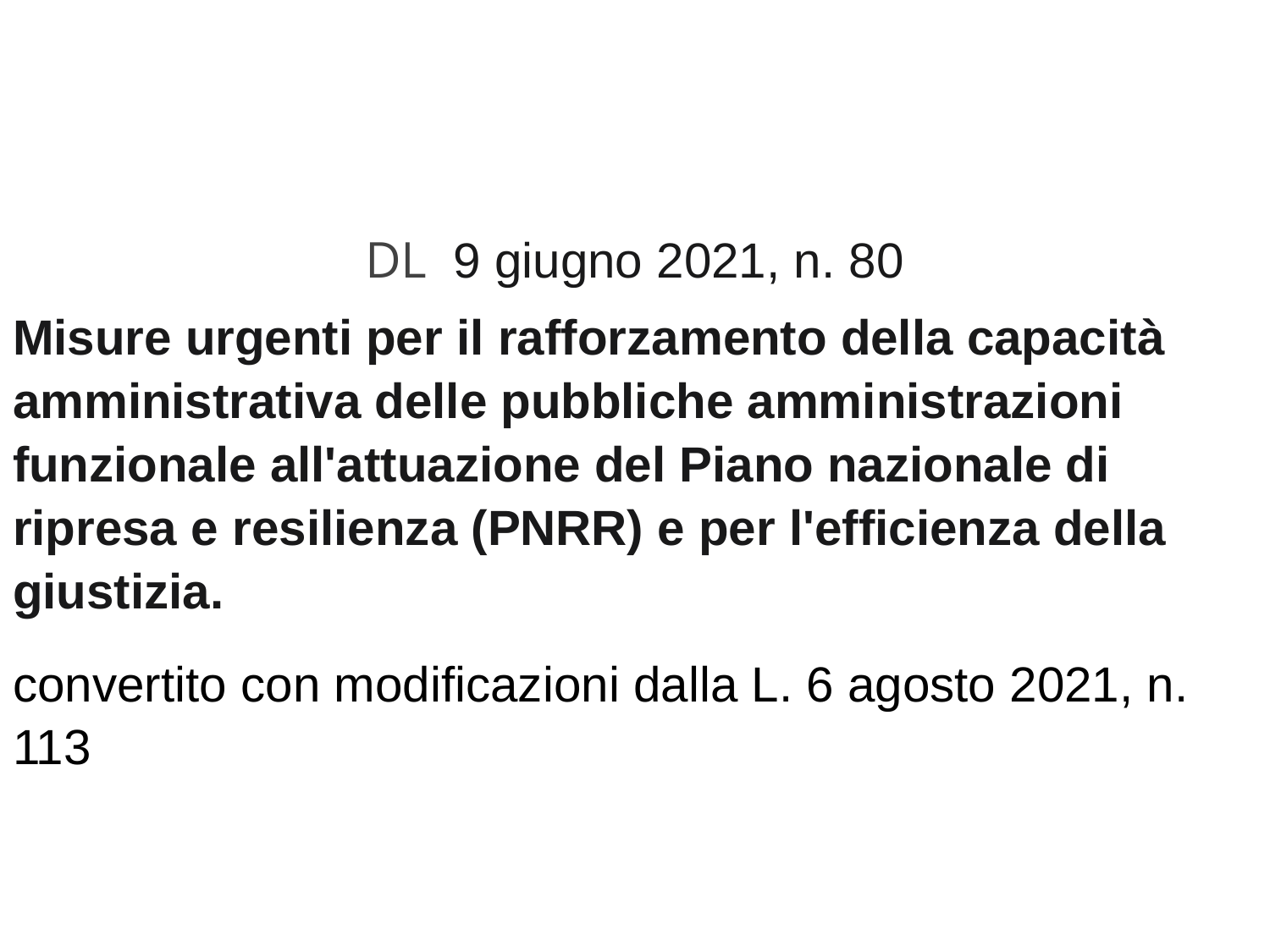

49
#
DL  9 giugno 2021, n. 80
Misure urgenti per il rafforzamento della capacità amministrativa delle pubbliche amministrazioni funzionale all'attuazione del Piano nazionale di ripresa e resilienza (PNRR) e per l'efficienza della giustizia.
convertito con modificazioni dalla L. 6 agosto 2021, n. 113